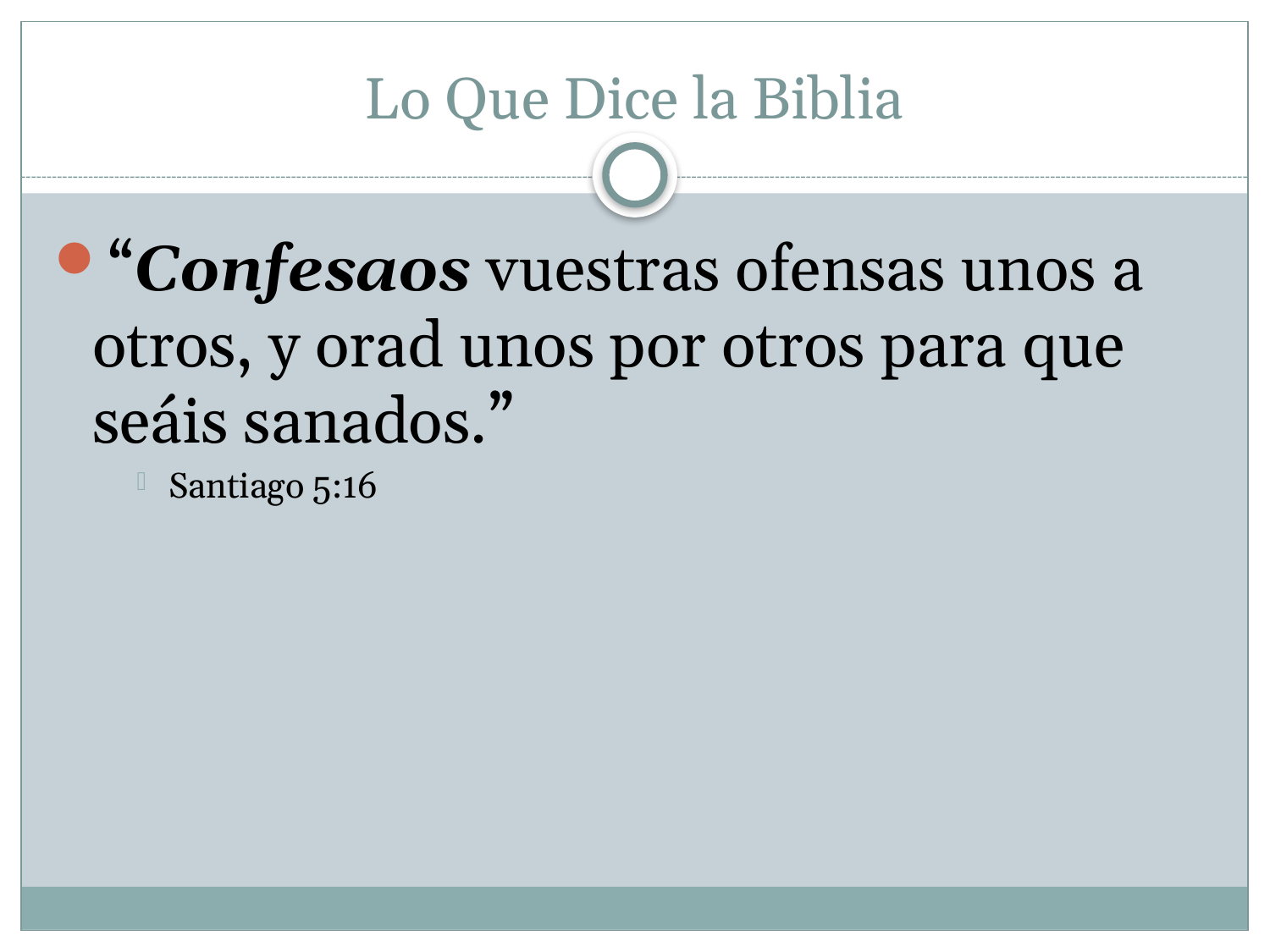

# Lo Que Dice la Biblia
“Confesaos vuestras ofensas unos a otros, y orad unos por otros para que seáis sanados.”
Santiago 5:16